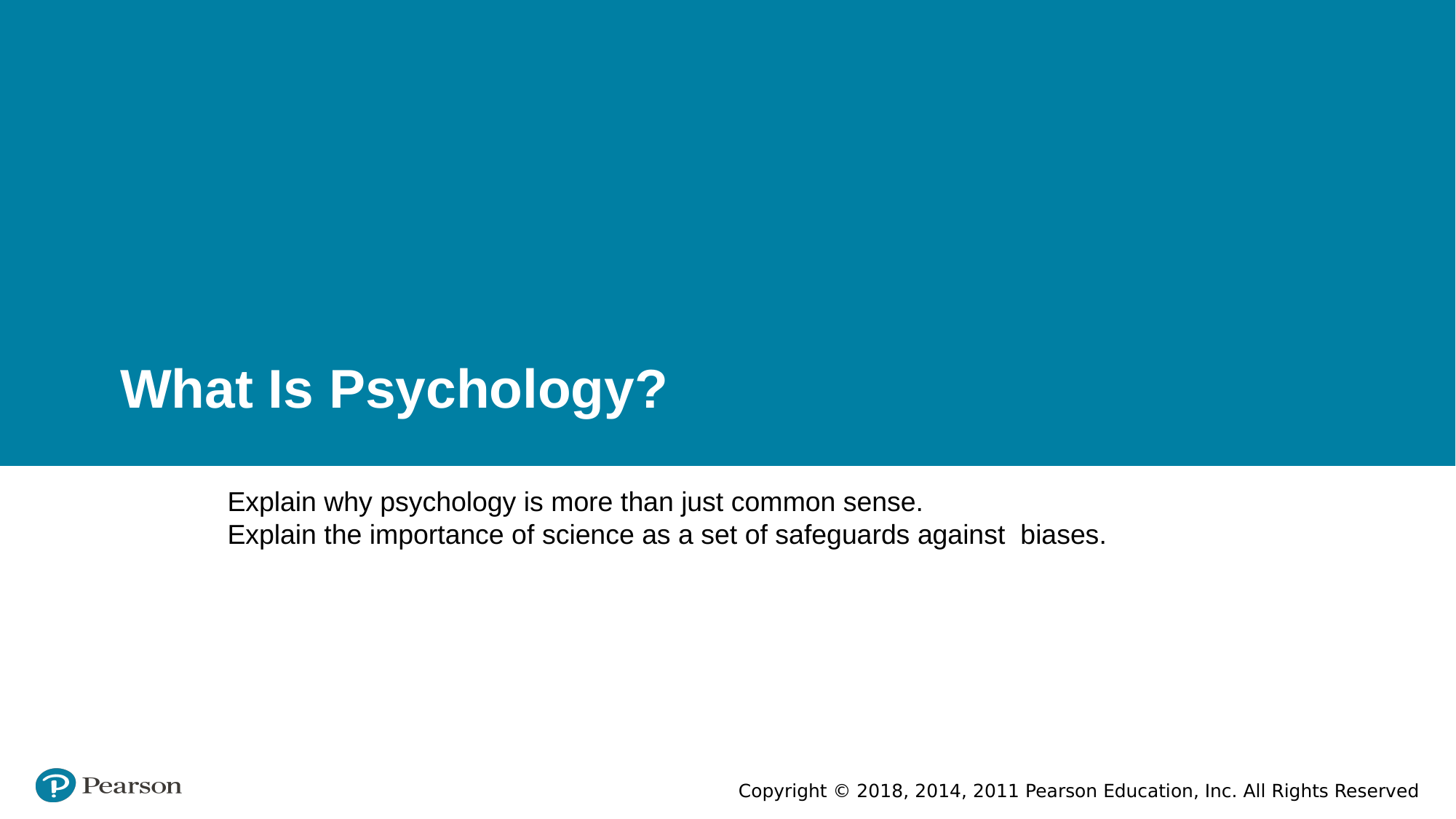

# What Is Psychology?
	Explain why psychology is more than just common sense.
	Explain the importance of science as a set of safeguards against  biases.